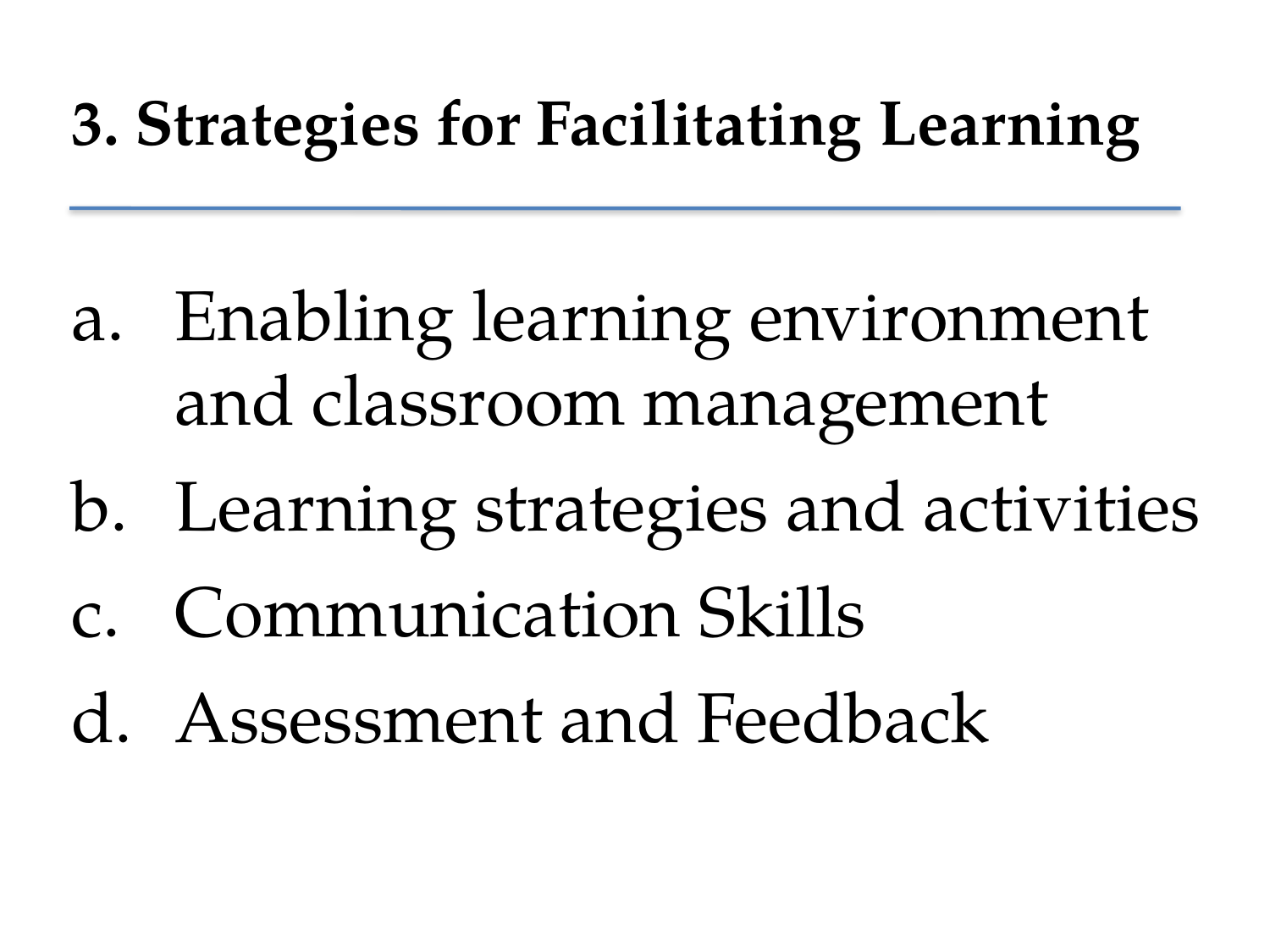

3. Strategies for Facilitating Learning
Enabling learning environment and classroom management
Learning strategies and activities
Communication Skills
Assessment and Feedback